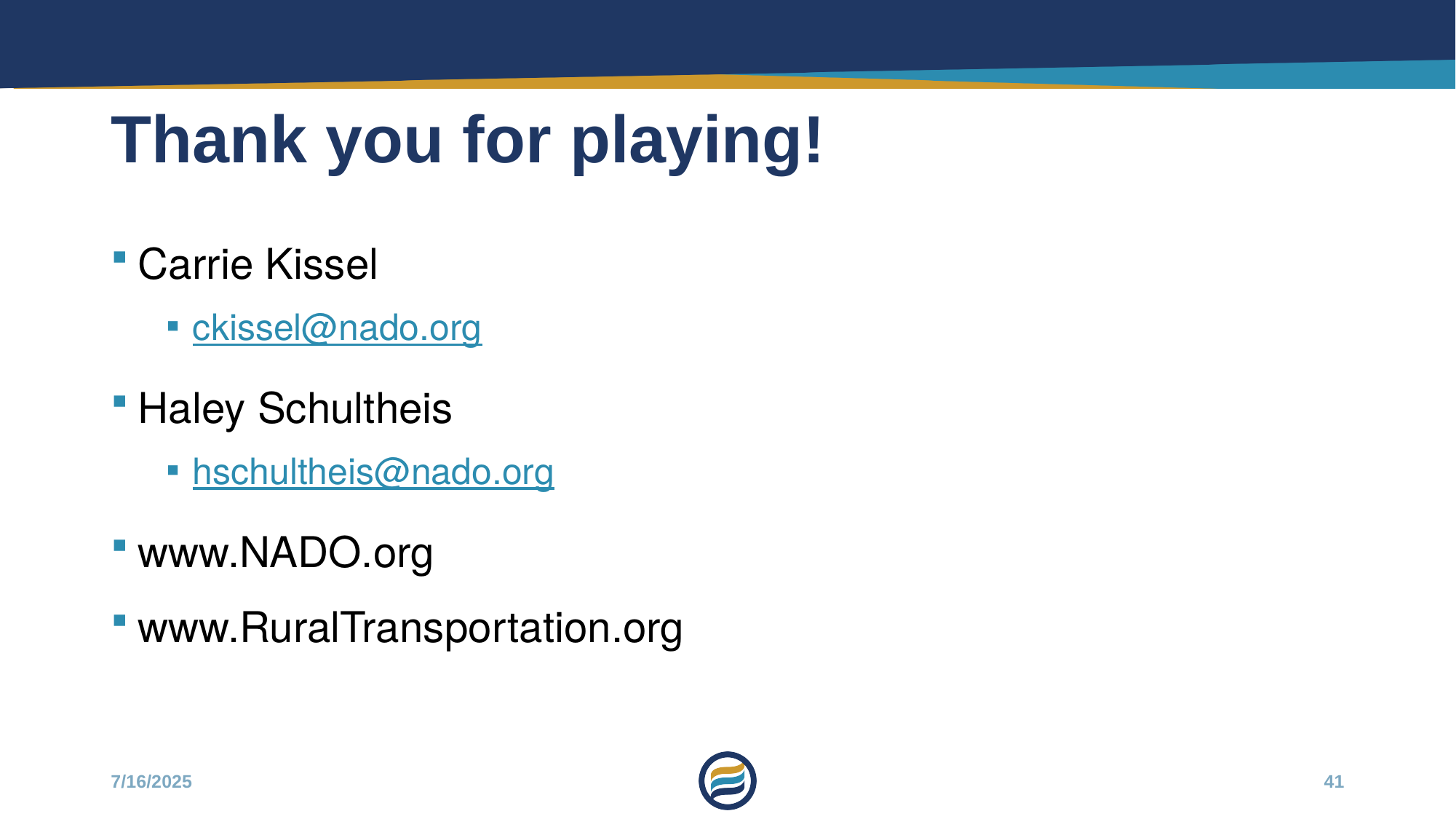

# Thank you for playing!

Carrie Kissel
ckissel@nado.org
Haley Schultheis
hschultheis@nado.org
www.NADO.org
www.RuralTransportation.org
7/16/2025
41